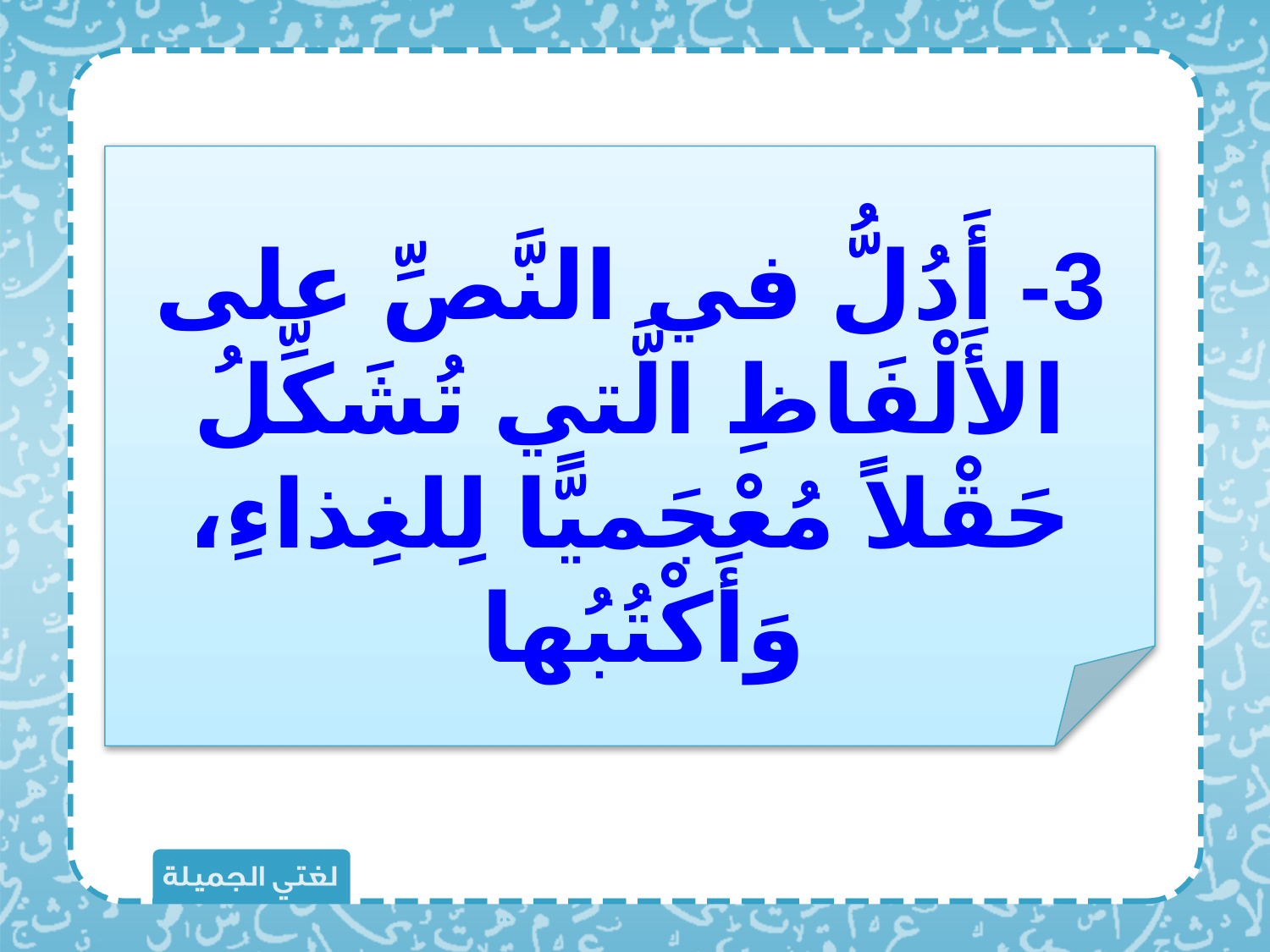

3- أَدُلُّ في النَّصِّ على الأَلْفَاظِ الَّتي تُشَكِّلُ حَقْلاً مُعْجَميًّا لِلغِذاءِ، وَأَكْتُبُها